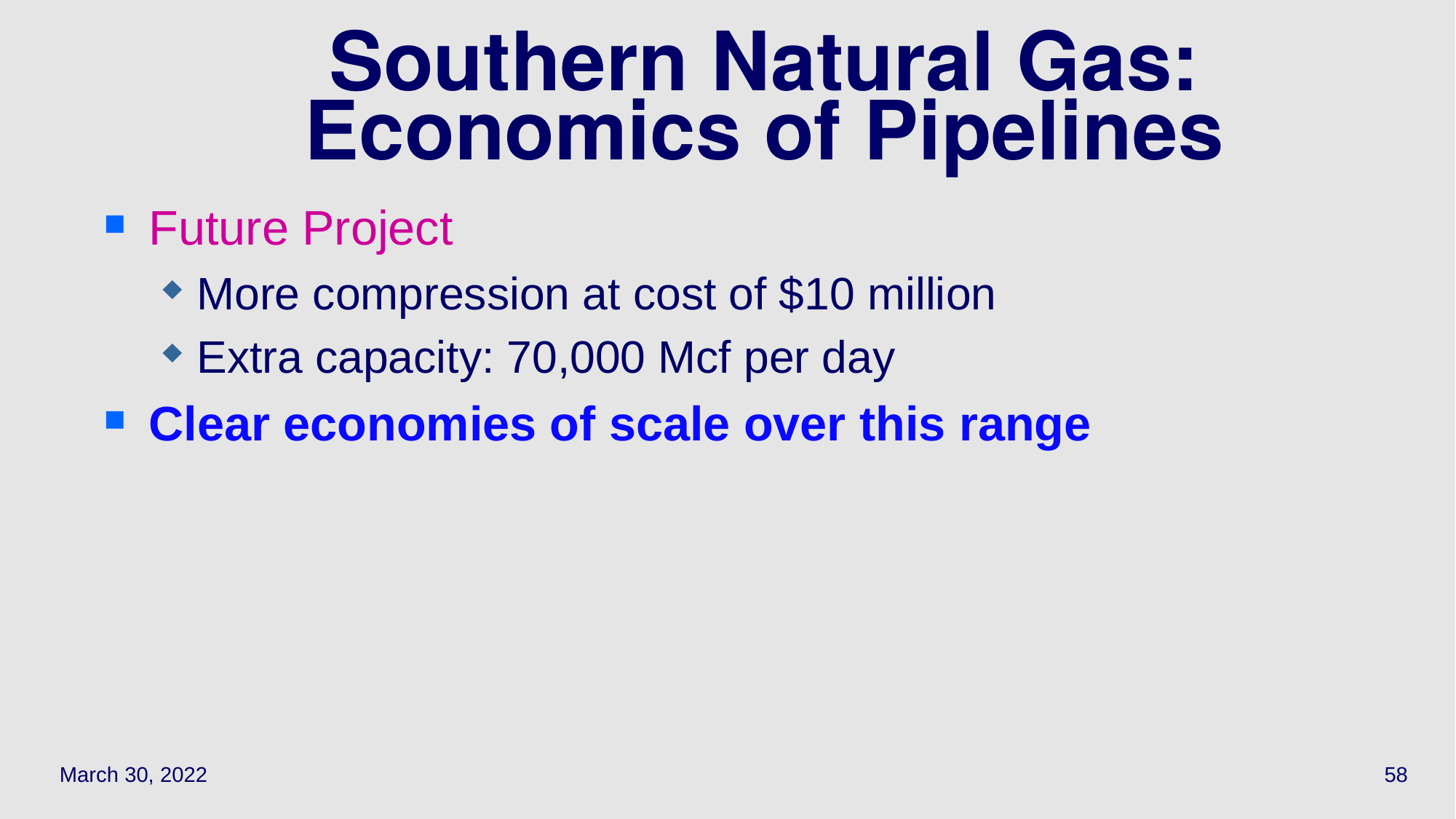

58
# Southern Natural Gas: Economics of Pipelines
Future Project
More compression at cost of $10 million
Extra capacity: 70,000 Mcf per day
Clear economies of scale over this range
March 30, 2022